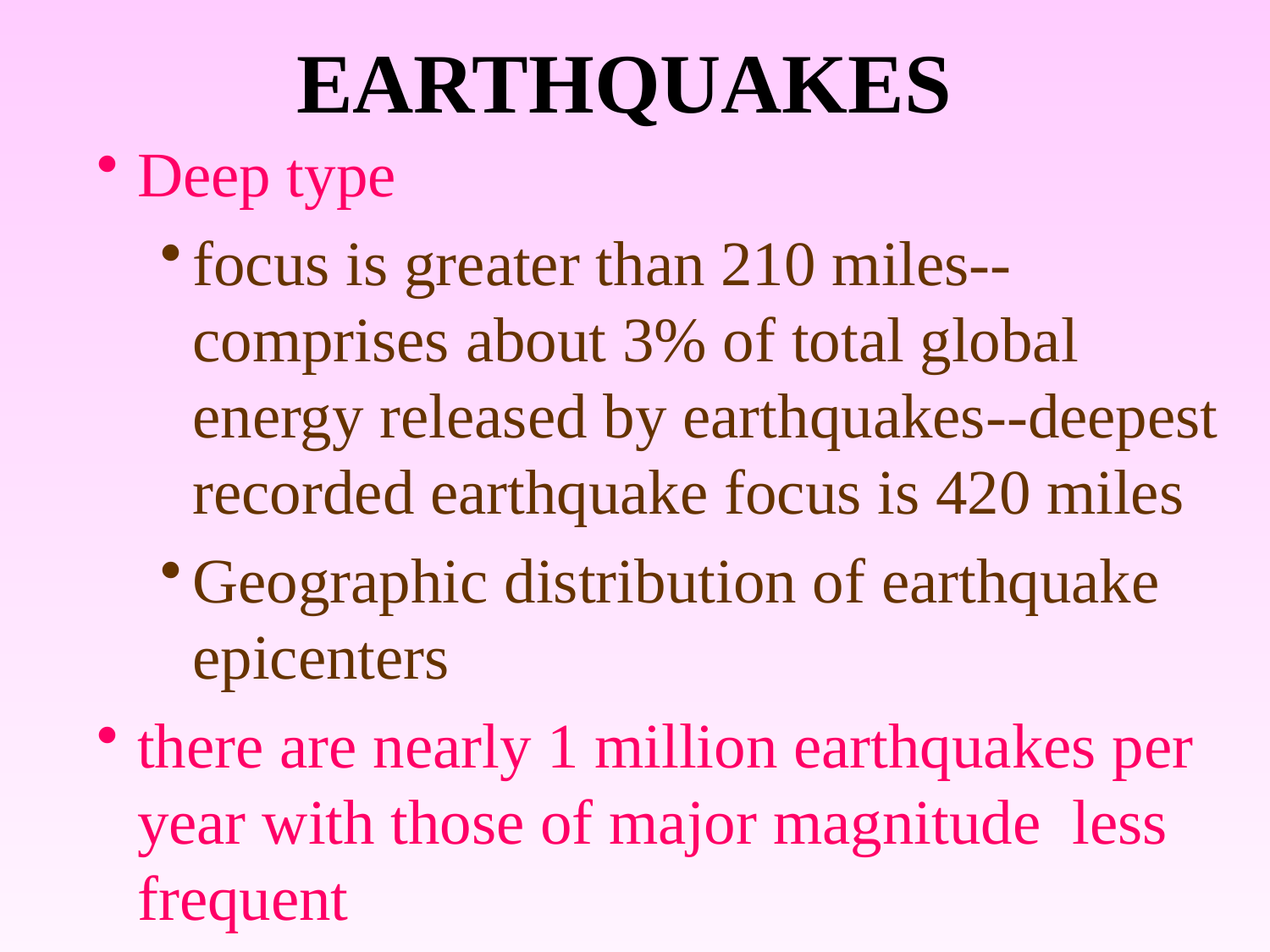

# EARTHQUAKES
Deep type
focus is greater than 210 miles--comprises about 3% of total global energy released by earthquakes--deepest recorded earthquake focus is 420 miles
Geographic distribution of earthquake epicenters
there are nearly 1 million earthquakes per year with those of major magnitude  less frequent